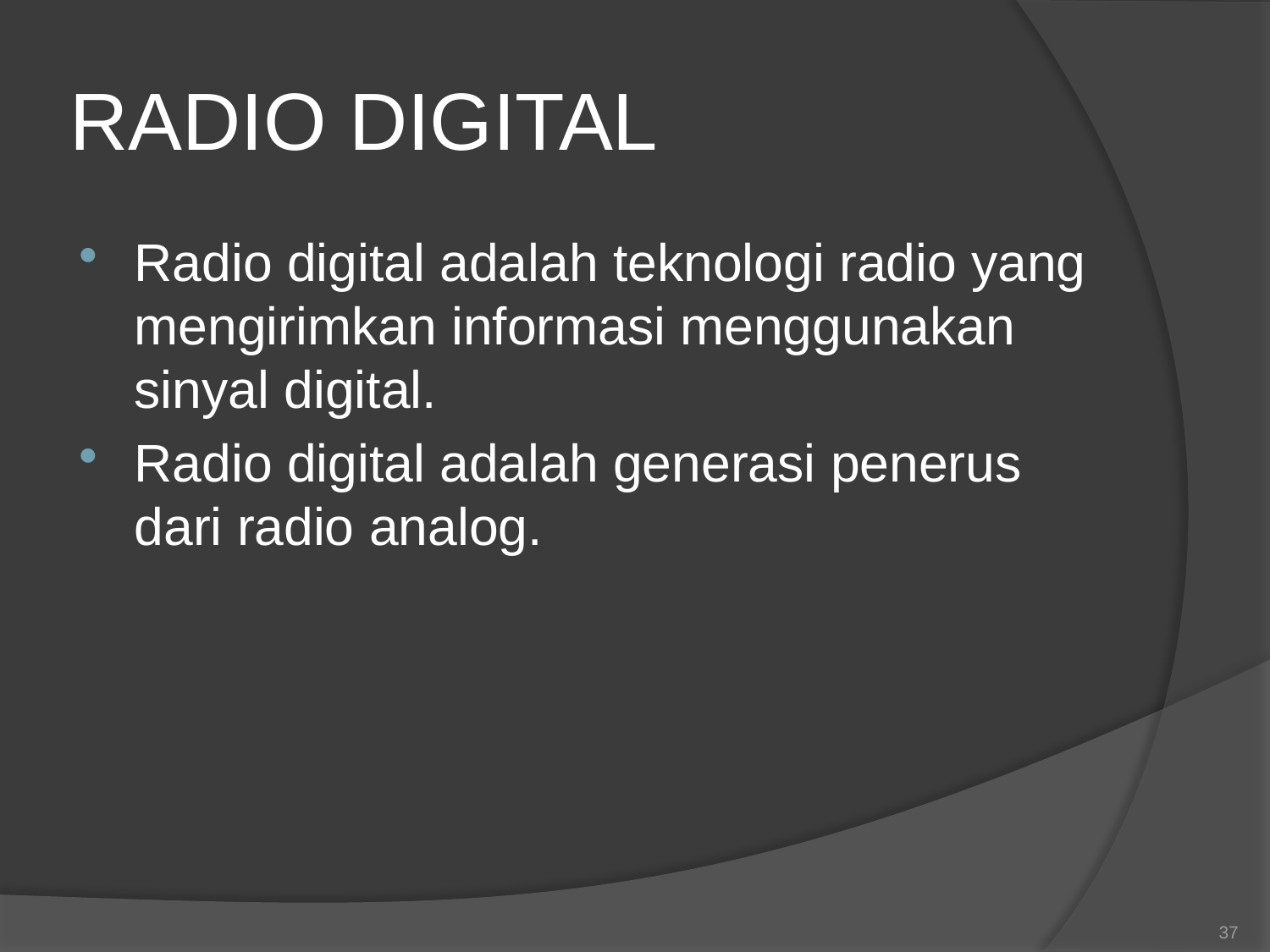

# RADIO DIGITAL
Radio digital adalah teknologi radio yang mengirimkan informasi menggunakan sinyal digital.
Radio digital adalah generasi penerus dari radio analog.

37